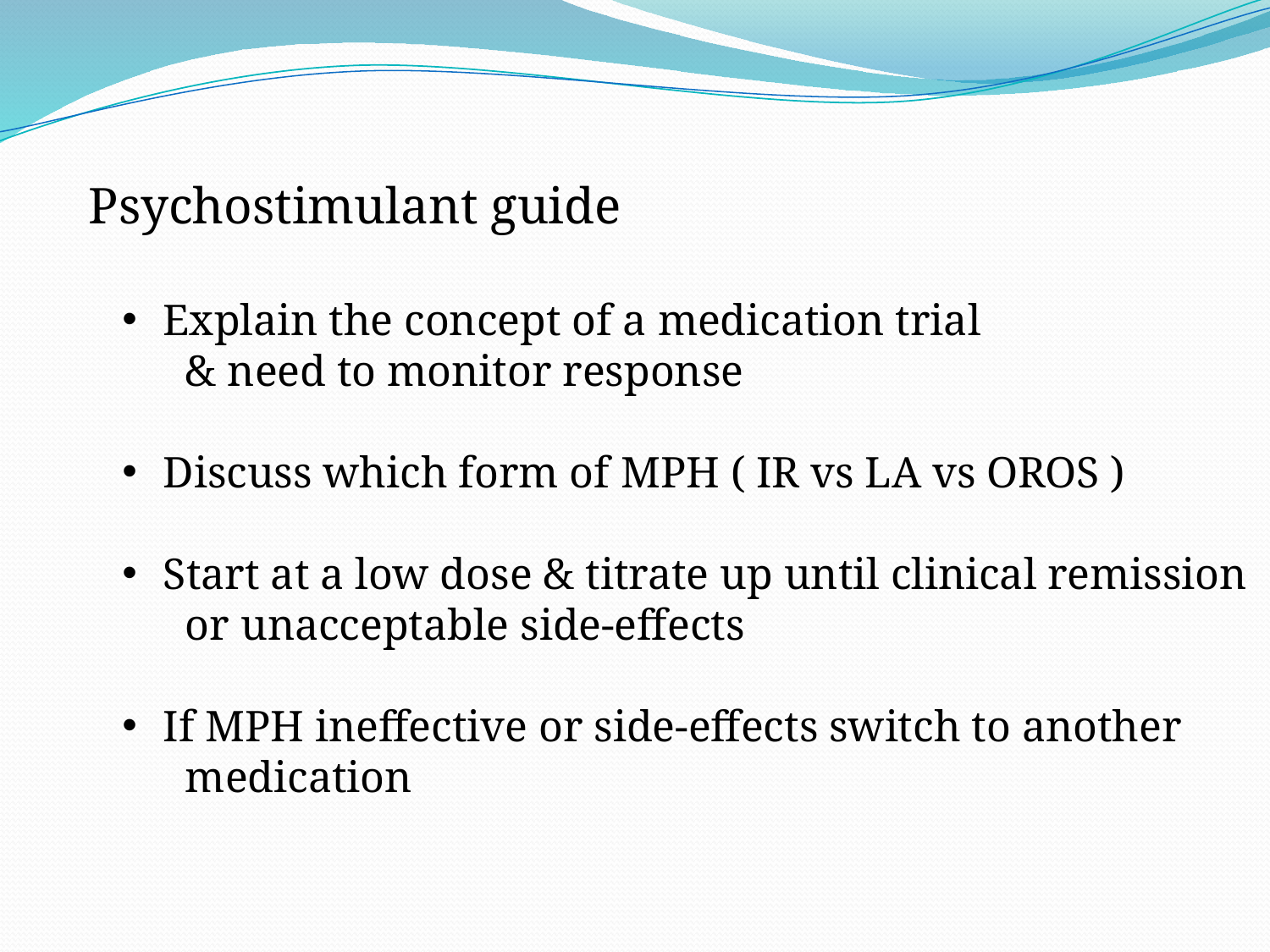

Psychostimulant guide

 Explain the concept of a medication trial
   & need to monitor response

 Discuss which form of MPH ( IR vs LA vs OROS )

 Start at a low dose & titrate up until clinical remission
   or unacceptable side-effects

 If MPH ineffective or side-effects switch to another
   medication